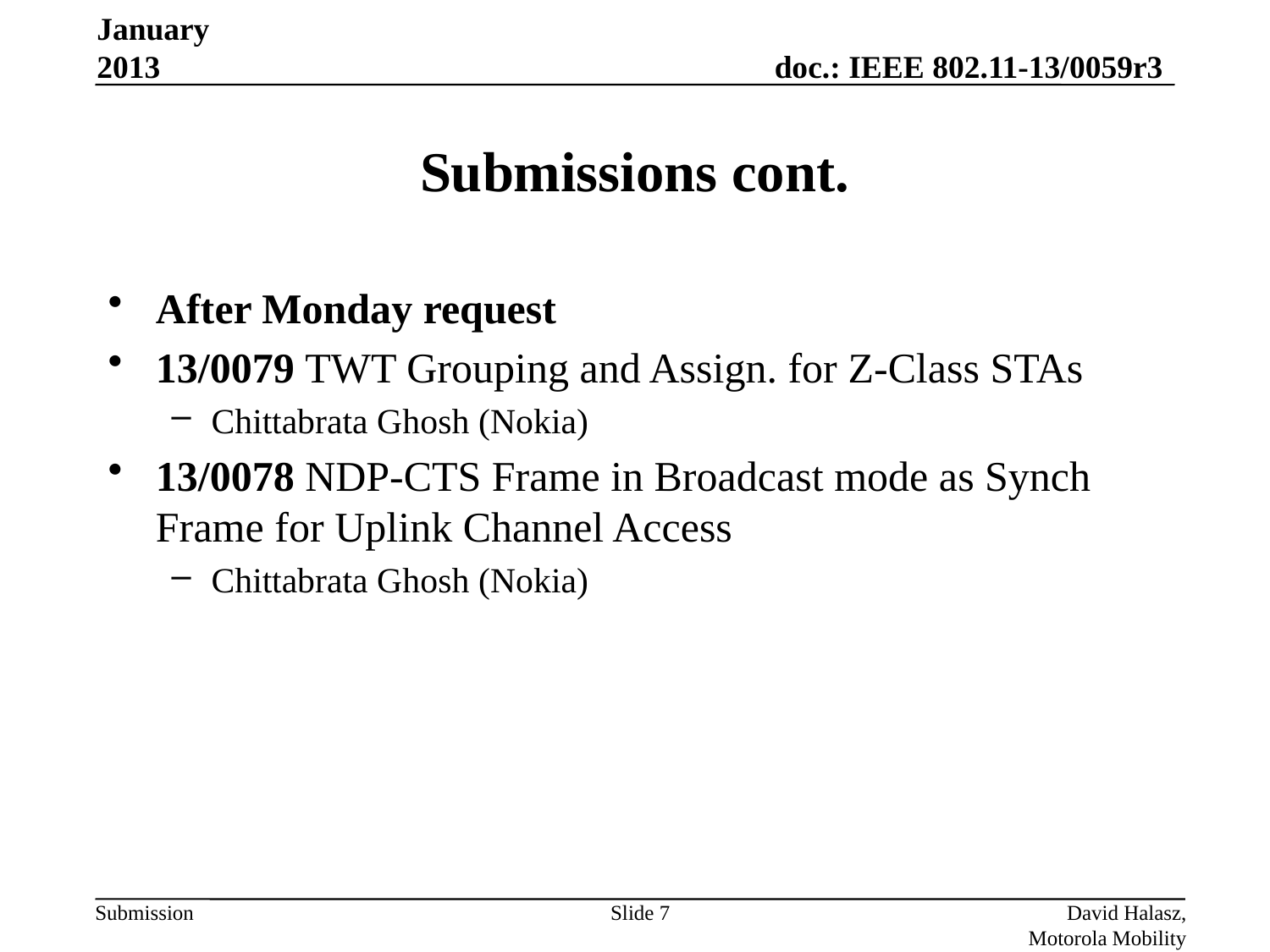

January 2013
# Submissions cont.
After Monday request
13/0079 TWT Grouping and Assign. for Z-Class STAs
Chittabrata Ghosh (Nokia)
13/0078 NDP-CTS Frame in Broadcast mode as Synch Frame for Uplink Channel Access
Chittabrata Ghosh (Nokia)
Slide 7
David Halasz, Motorola Mobility